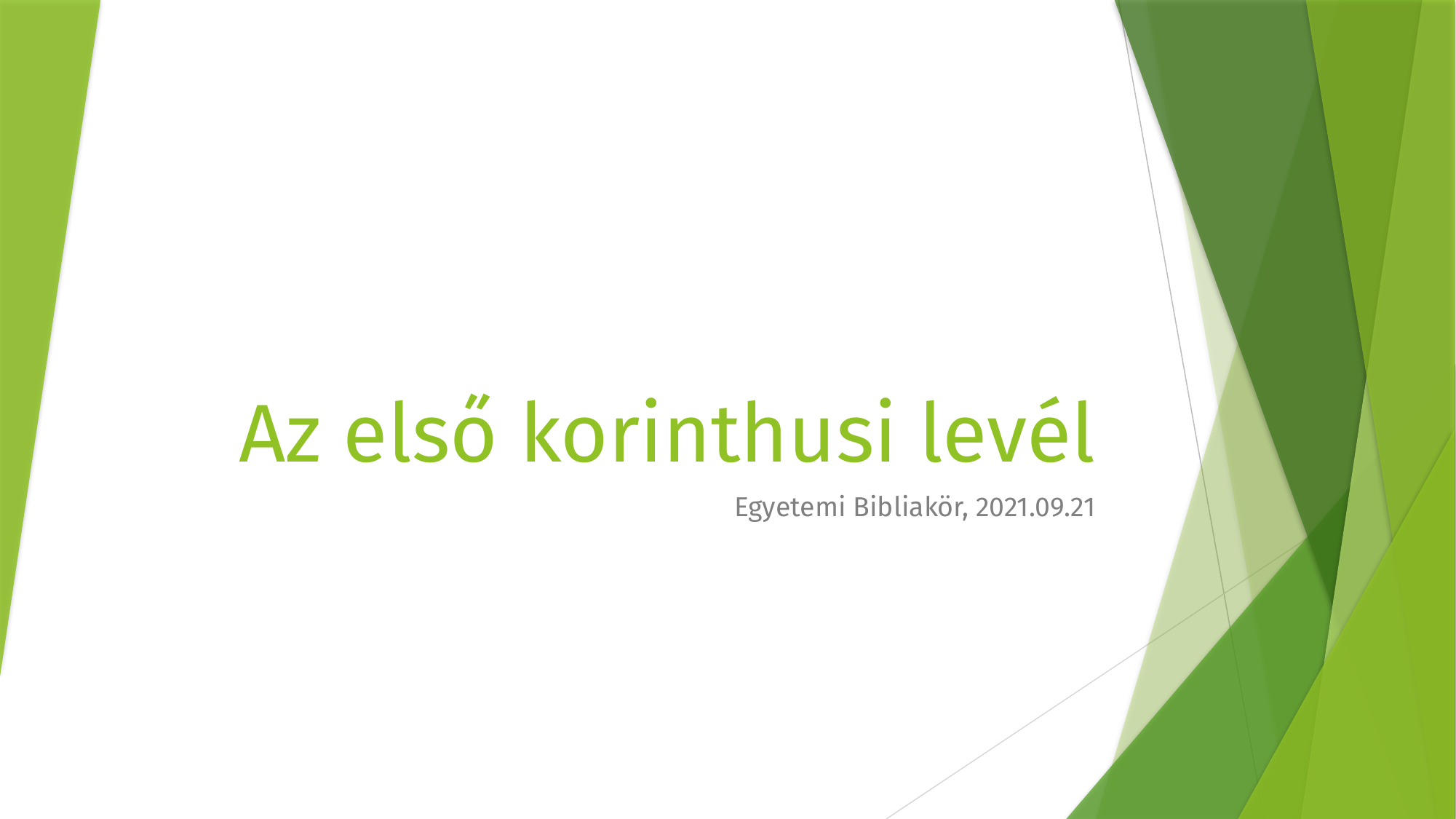

# Az első korinthusi levél
Egyetemi Bibliakör, 2021.09.21